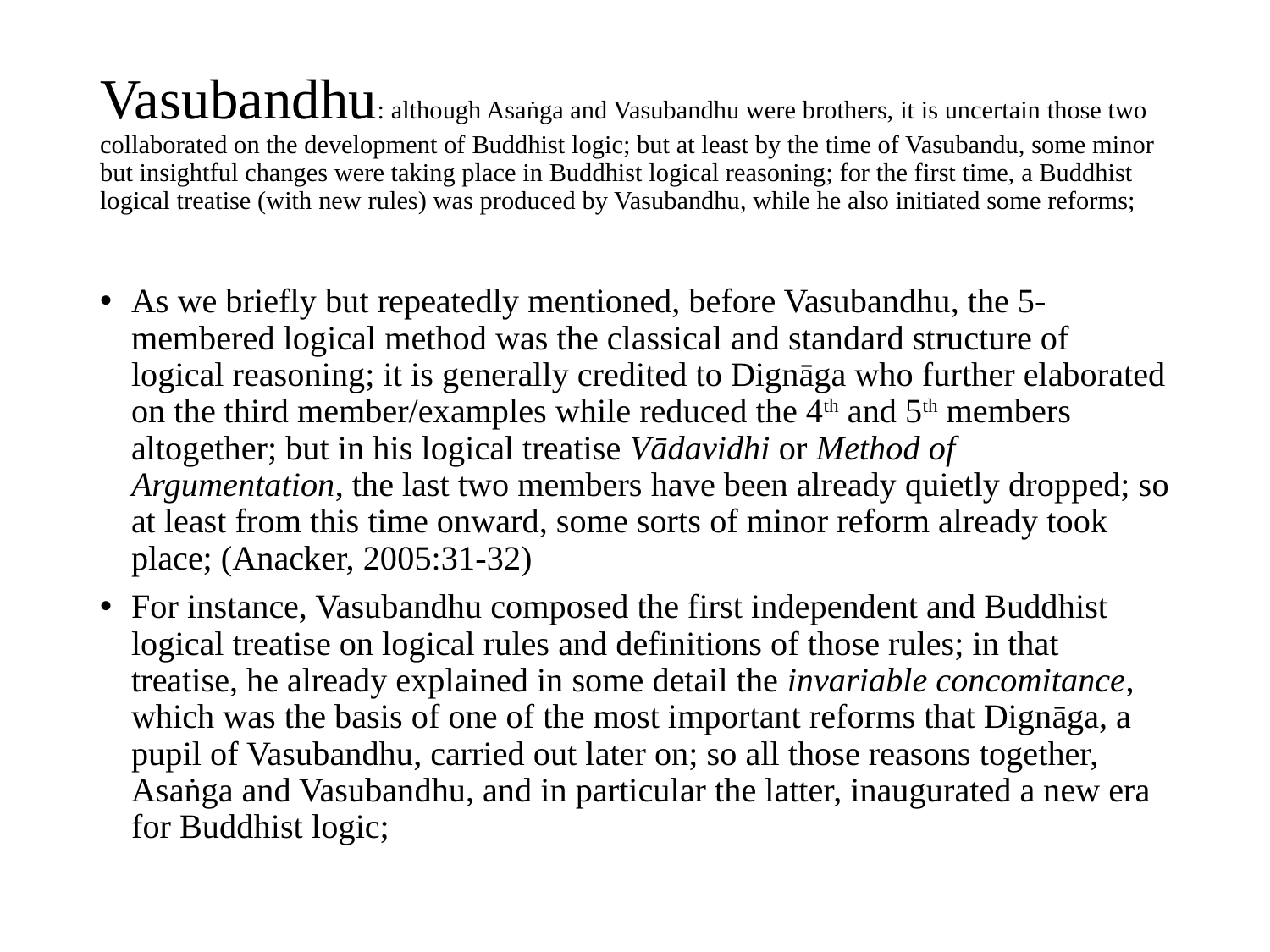

# Vasubandhu: although Asaṅga and Vasubandhu were brothers, it is uncertain those two collaborated on the development of Buddhist logic; but at least by the time of Vasubandu, some minor but insightful changes were taking place in Buddhist logical reasoning; for the first time, a Buddhist logical treatise (with new rules) was produced by Vasubandhu, while he also initiated some reforms;
As we briefly but repeatedly mentioned, before Vasubandhu, the 5-membered logical method was the classical and standard structure of logical reasoning; it is generally credited to Dignāga who further elaborated on the third member/examples while reduced the 4th and 5th members altogether; but in his logical treatise Vādavidhi or Method of Argumentation, the last two members have been already quietly dropped; so at least from this time onward, some sorts of minor reform already took place; (Anacker, 2005:31-32)
For instance, Vasubandhu composed the first independent and Buddhist logical treatise on logical rules and definitions of those rules; in that treatise, he already explained in some detail the invariable concomitance, which was the basis of one of the most important reforms that Dignāga, a pupil of Vasubandhu, carried out later on; so all those reasons together, Asaṅga and Vasubandhu, and in particular the latter, inaugurated a new era for Buddhist logic;